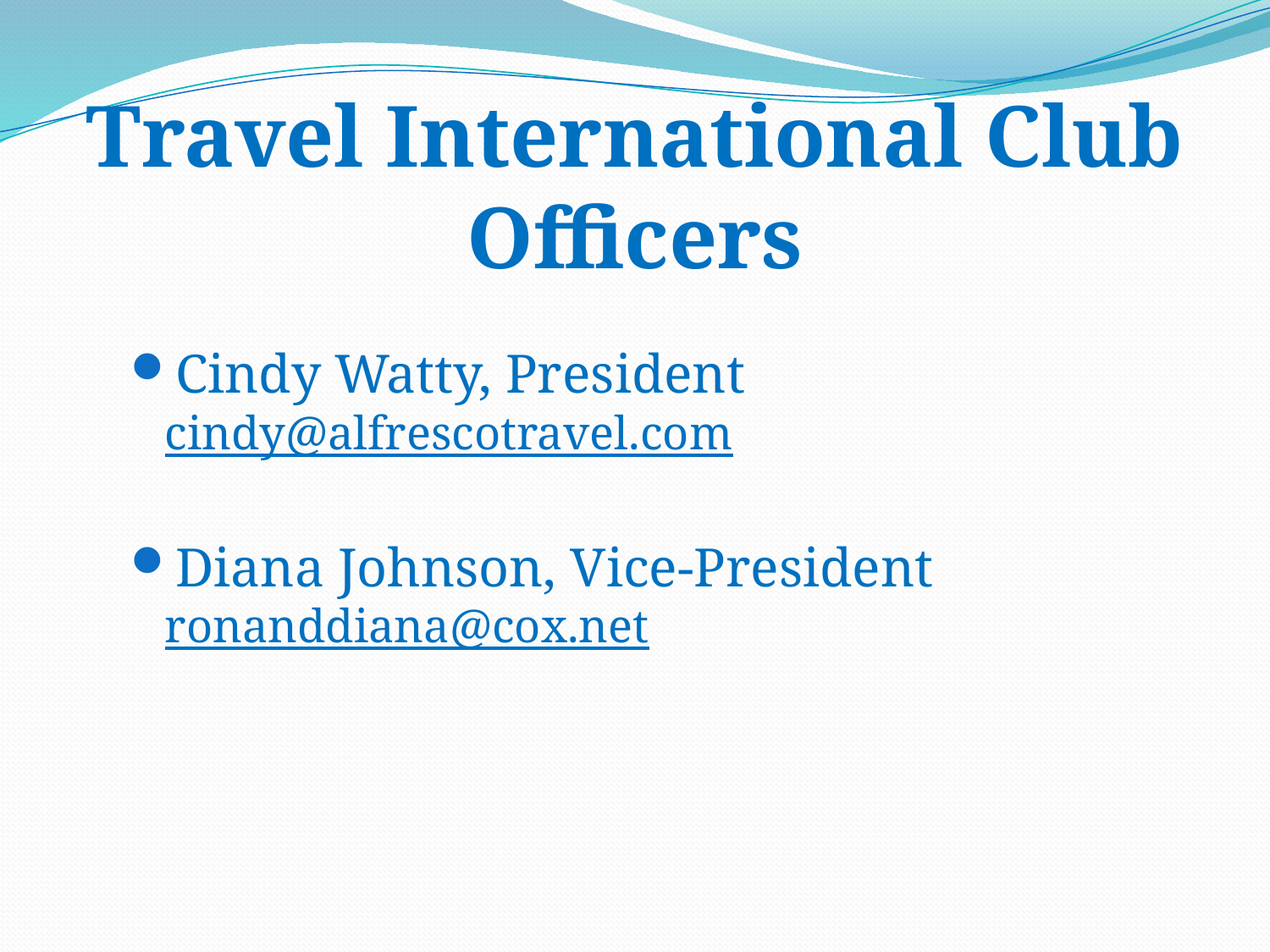

# Travel International Club Officers

Cindy Watty, President  cindy@alfrescotravel.com

Diana Johnson, Vice-President ronanddiana@cox.net